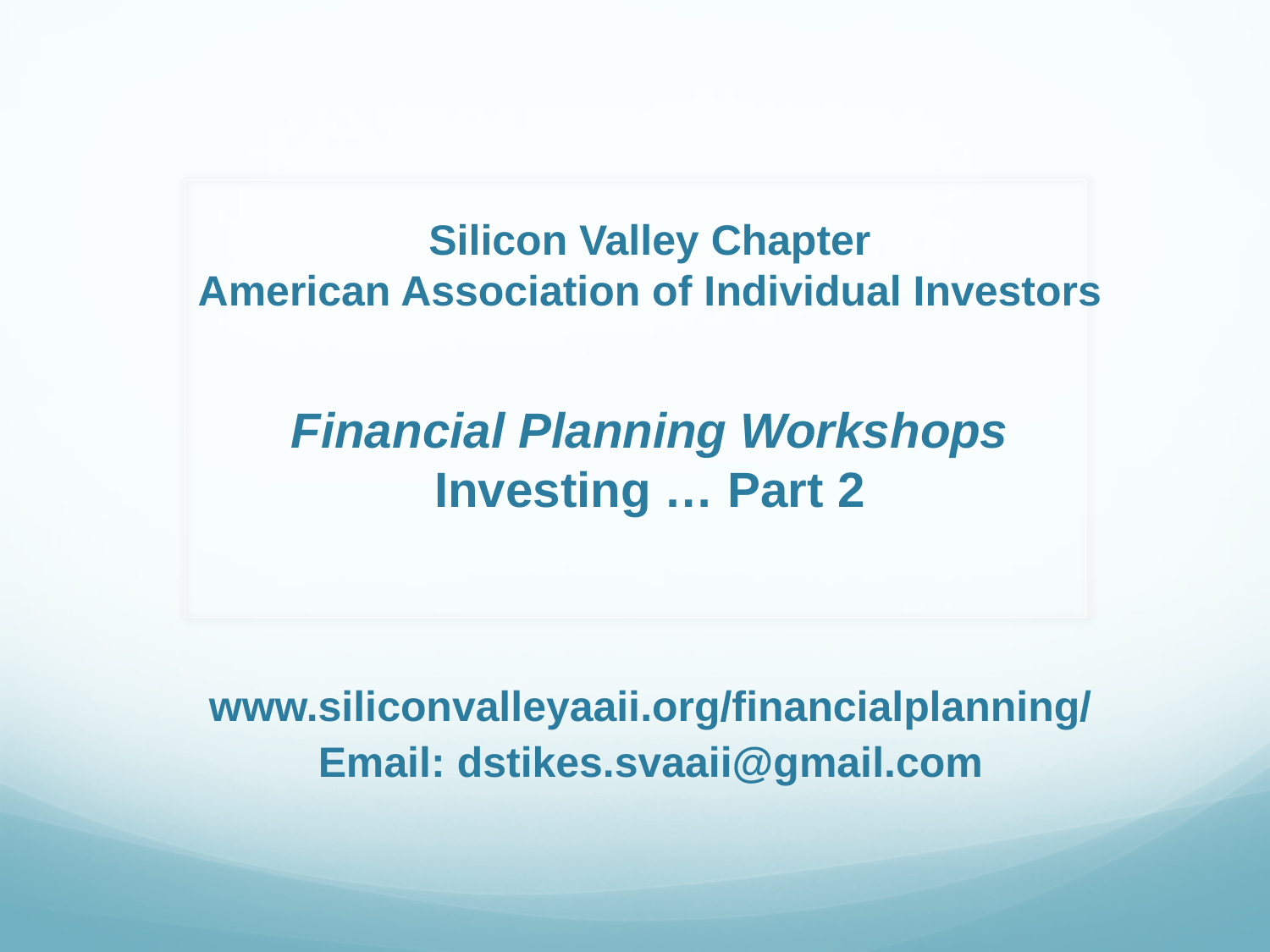

# Silicon Valley Chapter American Association of Individual Investors Financial Planning Workshops Investing … Part 2

www.siliconvalleyaaii.org/financialplanning/
Email: dstikes.svaaii@gmail.com